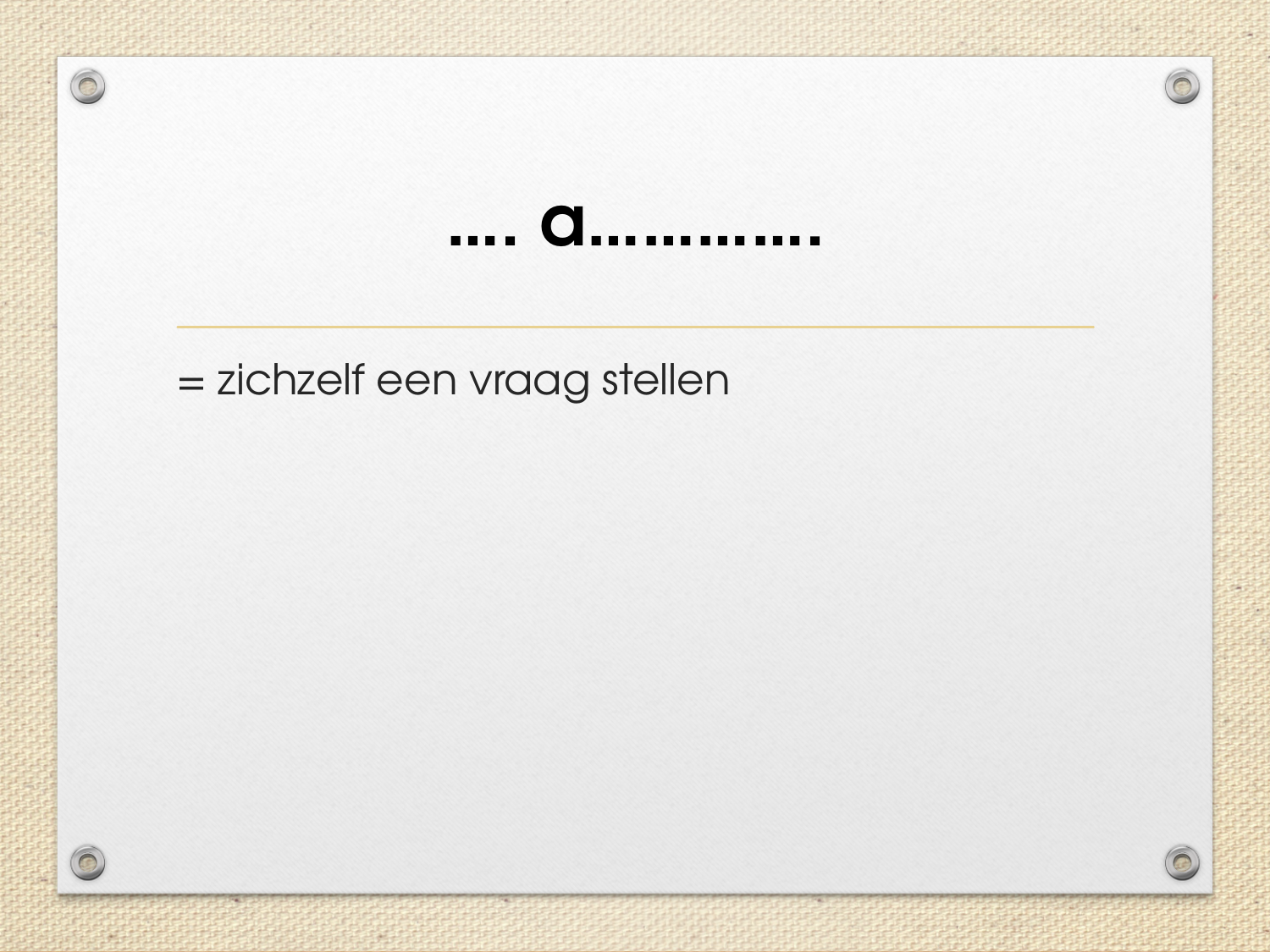

# …. a………….
= zichzelf een vraag stellen